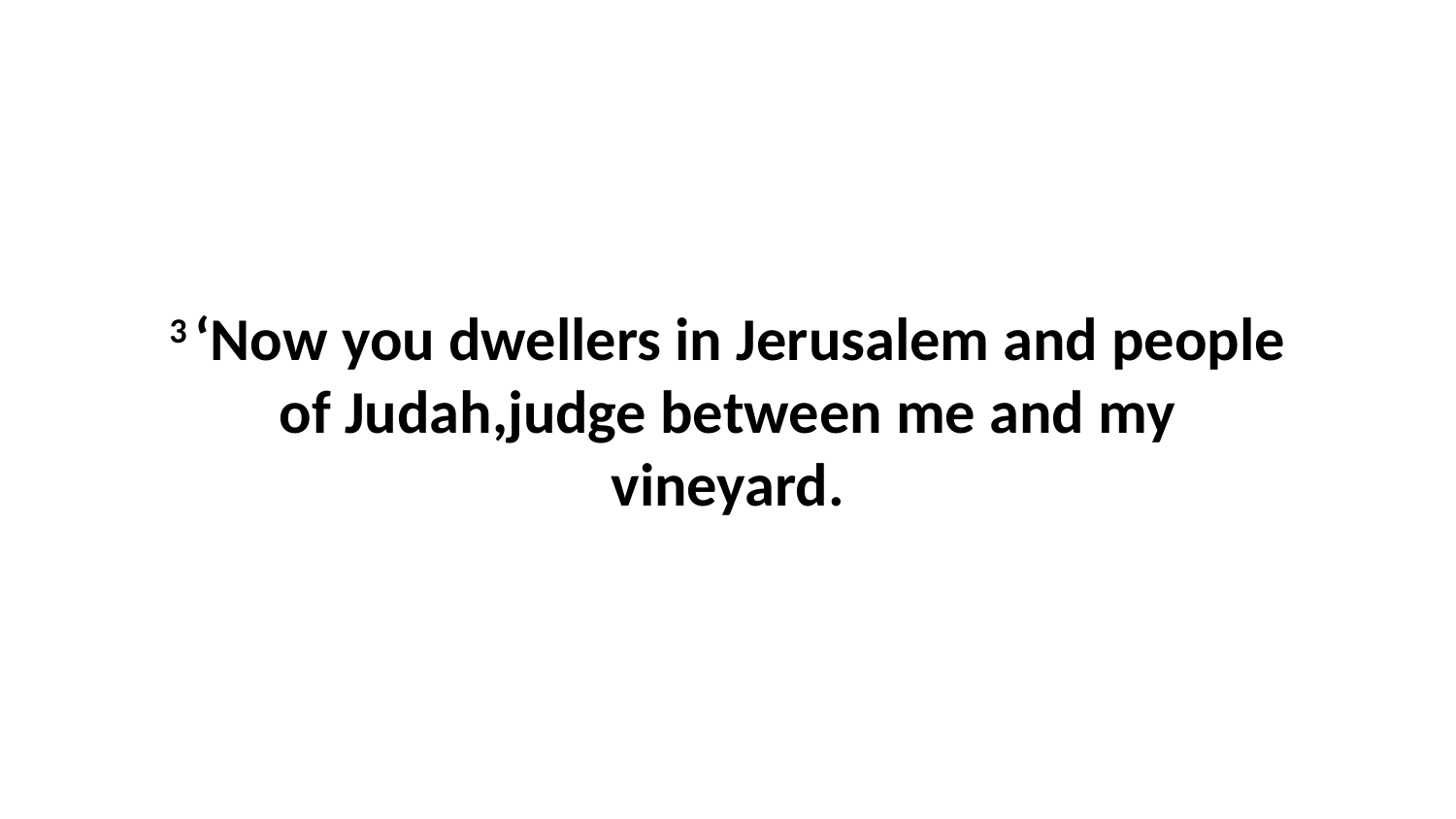

3 ‘Now you dwellers in Jerusalem and people of Judah,judge between me and my vineyard.